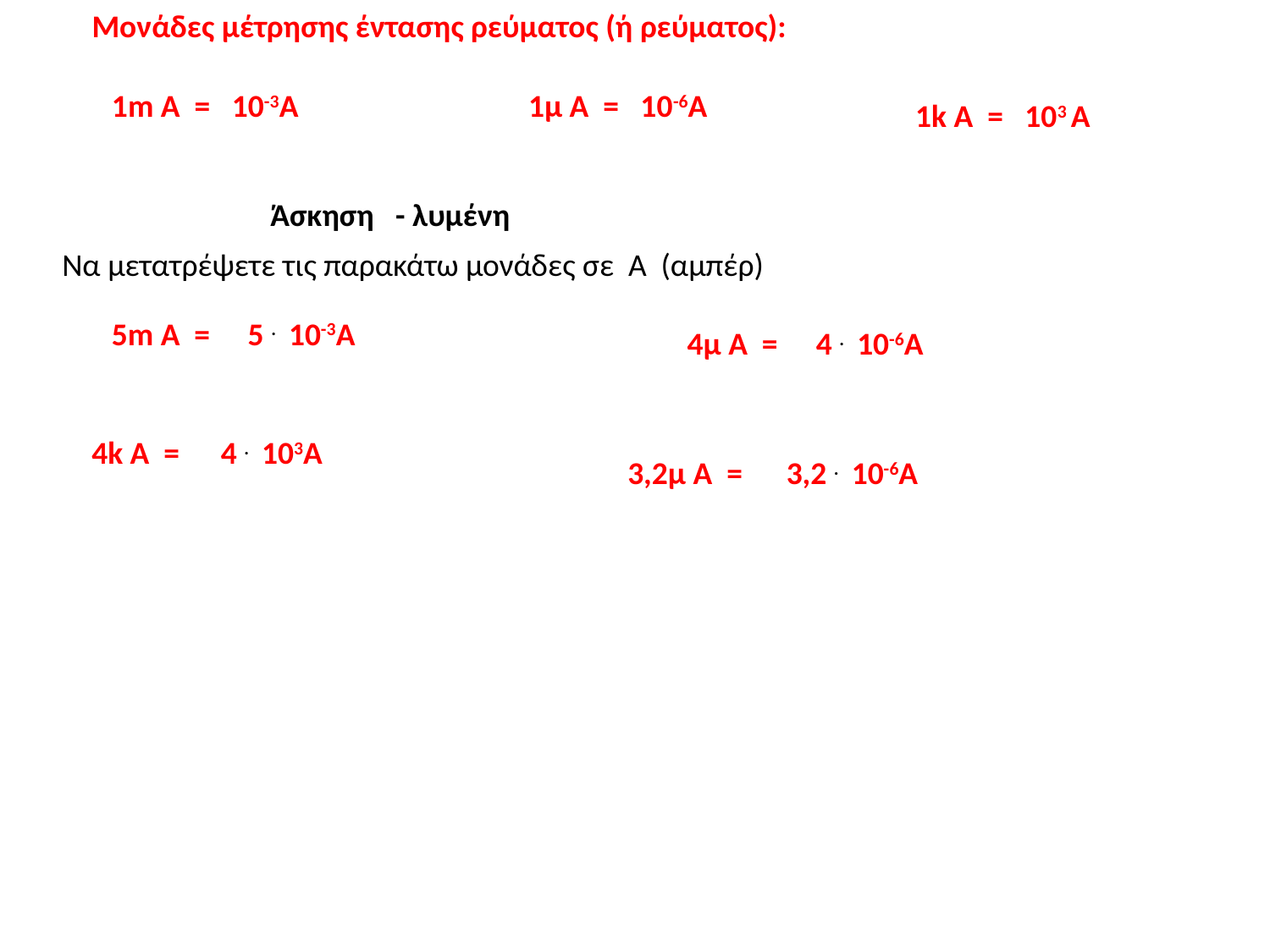

Μονάδες μέτρησης έντασης ρεύματος (ή ρεύματος):
1m A  =   10-3A
1μ A  =   10-6A
1k A  =   103 A
Άσκηση   - λυμένη
Να μετατρέψετε τις παρακάτω μονάδες σε  Α  (αμπέρ)
5m A  =
 5 .   10-3A
4μ A  =
4 .   10-6A
4k A  =
4 .   103A
3,2μ A  =
3,2 .   10-6A